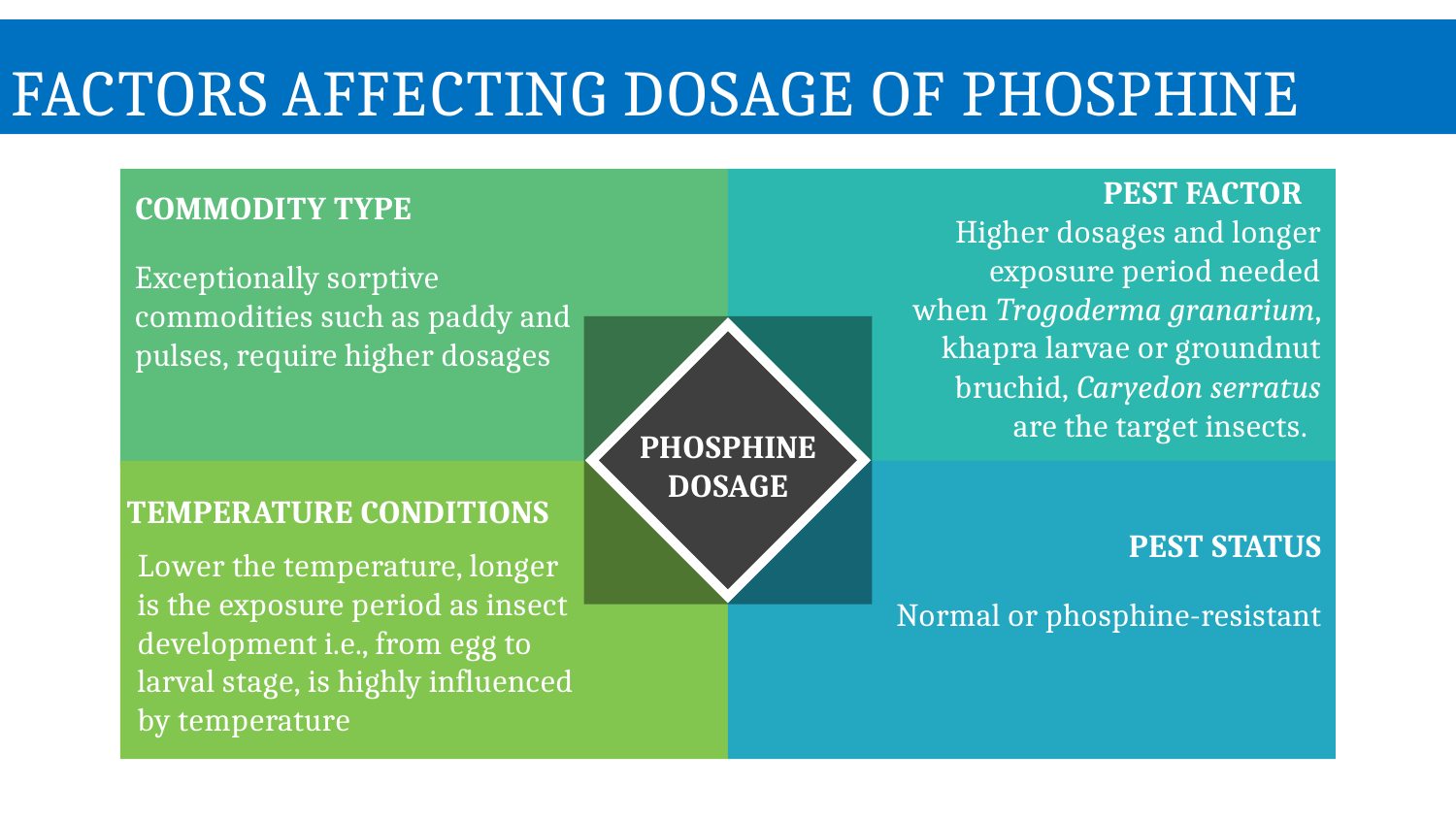

Infographic Style
FACTORS AFFECTING DOSAGE OF PHOSPHINE
PEST FACTOR
Higher dosages and longer exposure period needed when Trogoderma granarium, khapra larvae or groundnut bruchid, Caryedon serratus are the target insects.

COMMODITY TYPE
Exceptionally sorptive commodities such as paddy and pulses, require higher dosages

PHOSPHINE DOSAGE

TEMPERATURE CONDITIONS
Lower the temperature, longer is the exposure period as insect development i.e., from egg to larval stage, is highly influenced by temperature
PEST STATUS
Normal or phosphine-resistant